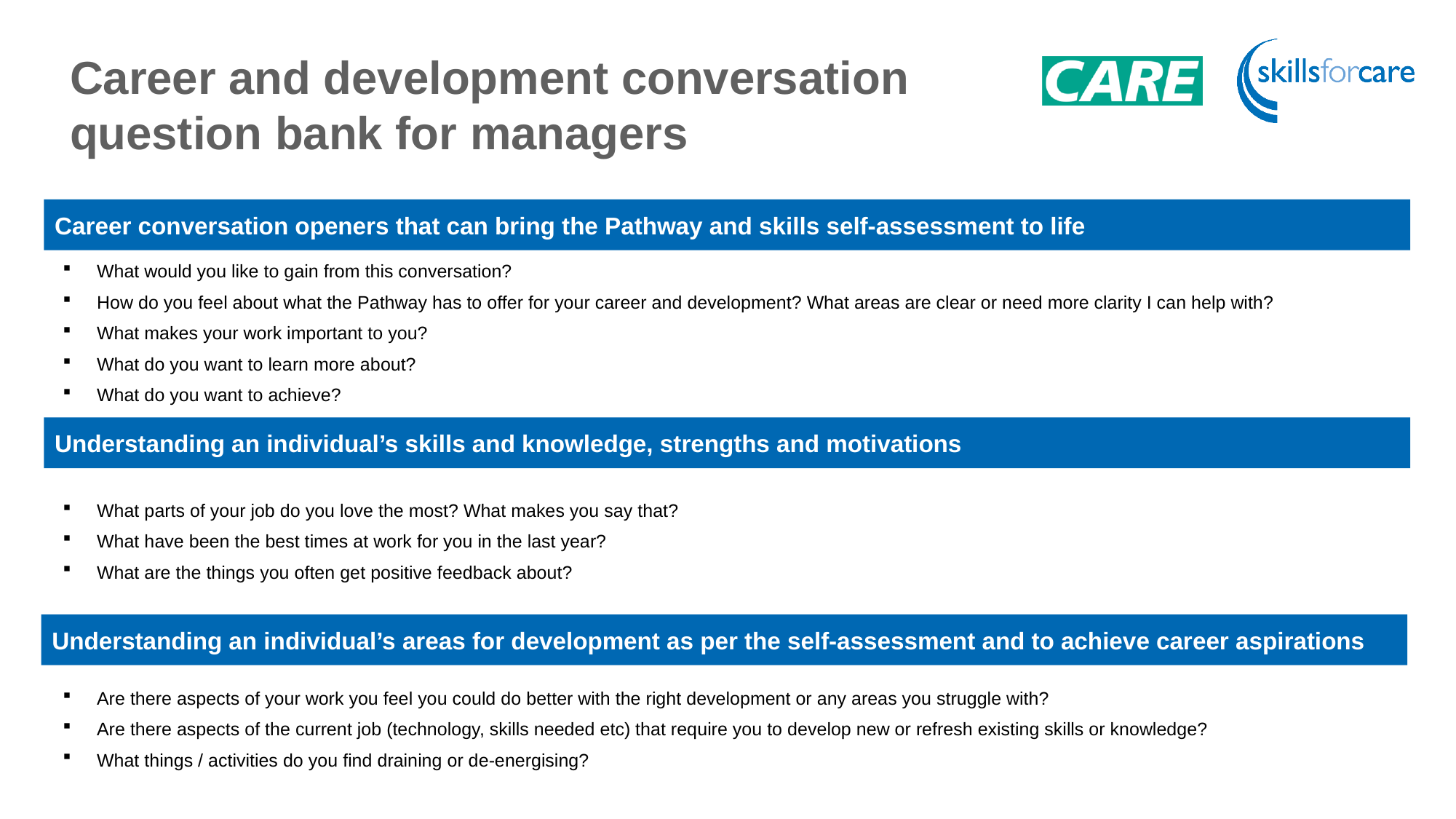

Career and development conversation
question bank for managers
Career conversation openers that can bring the Pathway and skills self-assessment to life
What would you like to gain from this conversation?
How do you feel about what the Pathway has to offer for your career and development? What areas are clear or need more clarity I can help with?
What makes your work important to you?
What do you want to learn more about?
What do you want to achieve?
Understanding an individual’s skills and knowledge, strengths and motivations
What parts of your job do you love the most? What makes you say that?
What have been the best times at work for you in the last year?
What are the things you often get positive feedback about?
Understanding an individual’s areas for development as per the self-assessment and to achieve career aspirations
Are there aspects of your work you feel you could do better with the right development or any areas you struggle with?
Are there aspects of the current job (technology, skills needed etc) that require you to develop new or refresh existing skills or knowledge?
What things / activities do you find draining or de-energising?